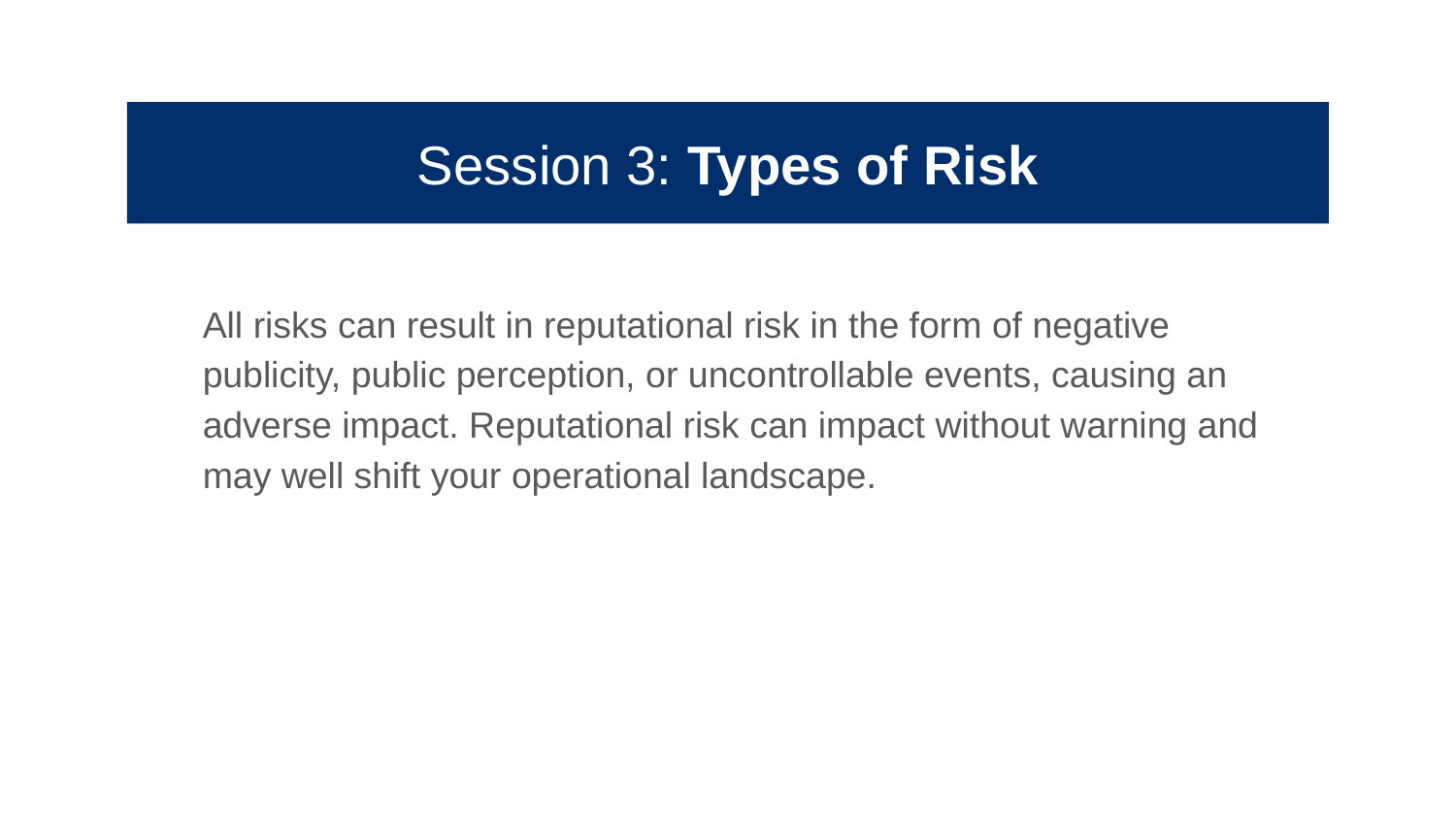

Session 3: Types of Risk
All risks can result in reputational risk in the form of negative publicity, public perception, or uncontrollable events, causing an adverse impact. Reputational risk can impact without warning and may well shift your operational landscape.